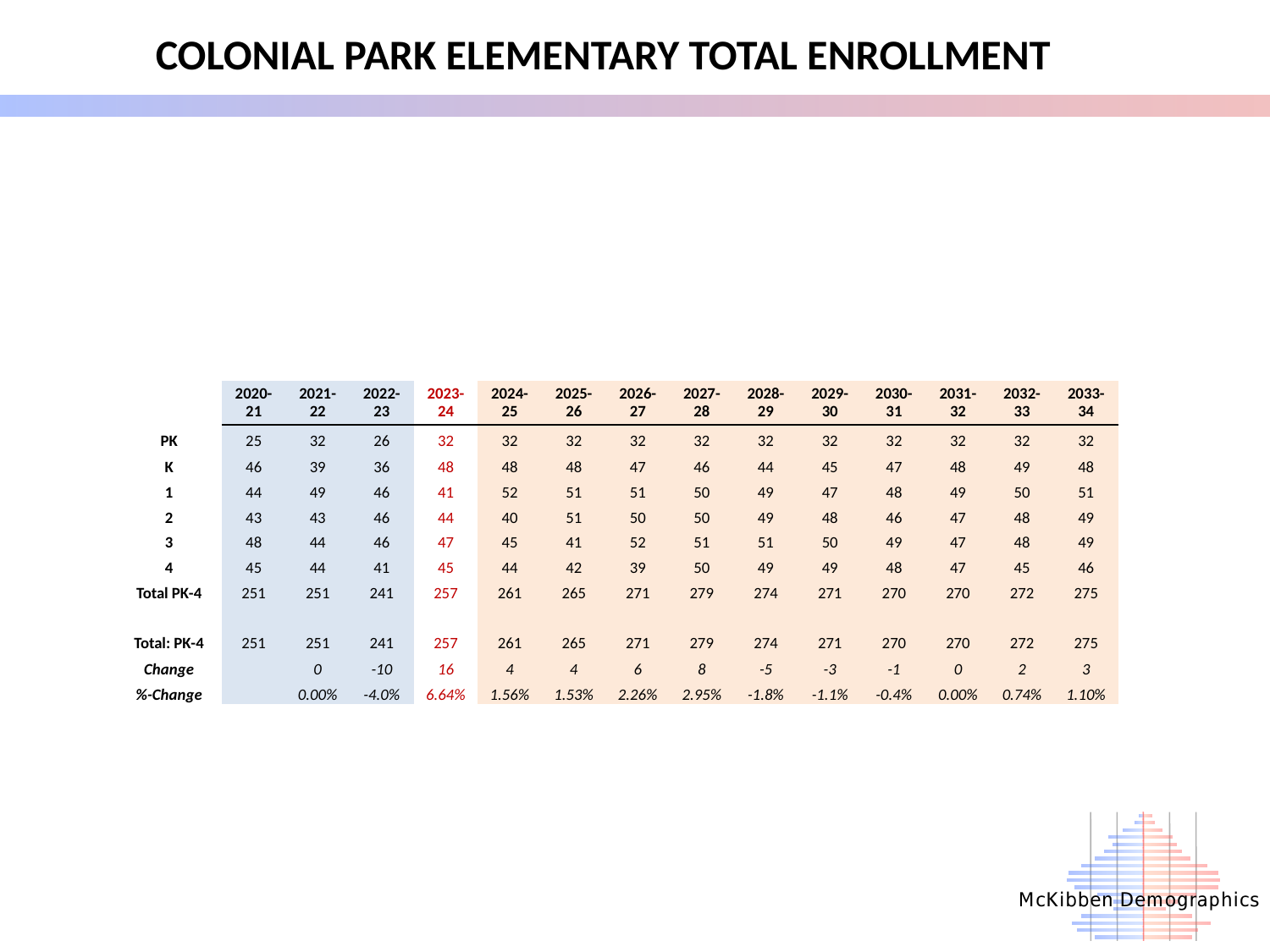

Colonial Park Elementary Total Enrollment
|  | 2020-21 | 2021-22 | 2022-23 | 2023-24 | 2024-25 | 2025-26 | 2026-27 | 2027-28 | 2028-29 | 2029-30 | 2030-31 | 2031-32 | 2032-33 | 2033-34 |
| --- | --- | --- | --- | --- | --- | --- | --- | --- | --- | --- | --- | --- | --- | --- |
| PK | 25 | 32 | 26 | 32 | 32 | 32 | 32 | 32 | 32 | 32 | 32 | 32 | 32 | 32 |
| K | 46 | 39 | 36 | 48 | 48 | 48 | 47 | 46 | 44 | 45 | 47 | 48 | 49 | 48 |
| 1 | 44 | 49 | 46 | 41 | 52 | 51 | 51 | 50 | 49 | 47 | 48 | 49 | 50 | 51 |
| 2 | 43 | 43 | 46 | 44 | 40 | 51 | 50 | 50 | 49 | 48 | 46 | 47 | 48 | 49 |
| 3 | 48 | 44 | 46 | 47 | 45 | 41 | 52 | 51 | 51 | 50 | 49 | 47 | 48 | 49 |
| 4 | 45 | 44 | 41 | 45 | 44 | 42 | 39 | 50 | 49 | 49 | 48 | 47 | 45 | 46 |
| Total PK-4 | 251 | 251 | 241 | 257 | 261 | 265 | 271 | 279 | 274 | 271 | 270 | 270 | 272 | 275 |
|  |  |  |  |  |  |  |  |  |  |  |  |  |  |  |
| Total: PK-4 | 251 | 251 | 241 | 257 | 261 | 265 | 271 | 279 | 274 | 271 | 270 | 270 | 272 | 275 |
| Change |  | 0 | -10 | 16 | 4 | 4 | 6 | 8 | -5 | -3 | -1 | 0 | 2 | 3 |
| %-Change |  | 0.00% | -4.0% | 6.64% | 1.56% | 1.53% | 2.26% | 2.95% | -1.8% | -1.1% | -0.4% | 0.00% | 0.74% | 1.10% |